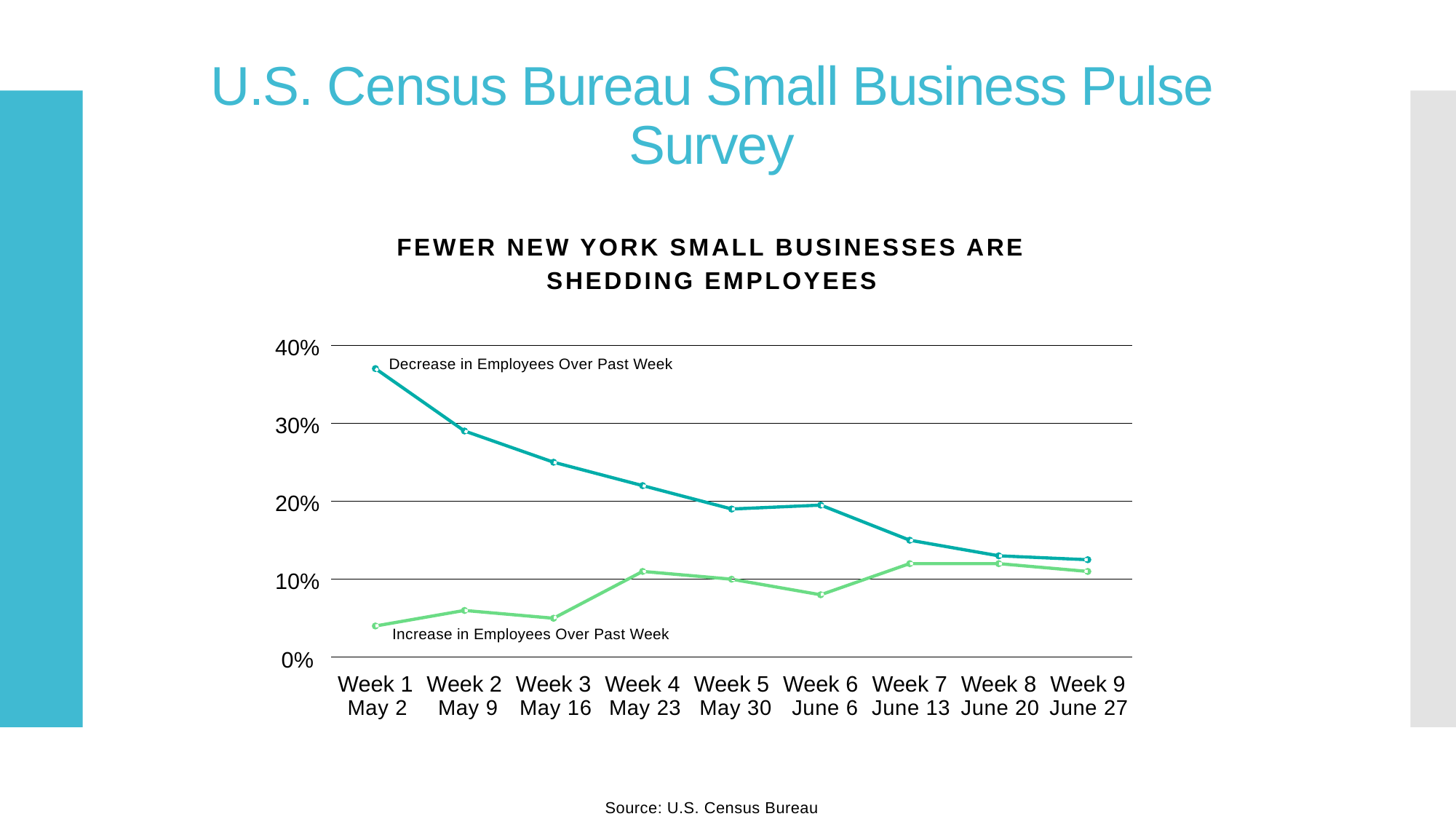

U.S. Census Bureau Small Business Pulse Survey

FEWER NEW YORK SMALL BUSINESSES ARE SHEDDING EMPLOYEES
40%

30%
20%
10%
0%
Week 1
Week 2
Week 3
Week 4
Week 5
Week 6
Week 7
Week 8
Week 9
Decrease in Employees Over Past Week
Increase in Employees Over Past Week
May 2
May 9
May 16
May 23
May 30
June 6
June 13
June 20
June 27
Source: U.S. Census Bureau